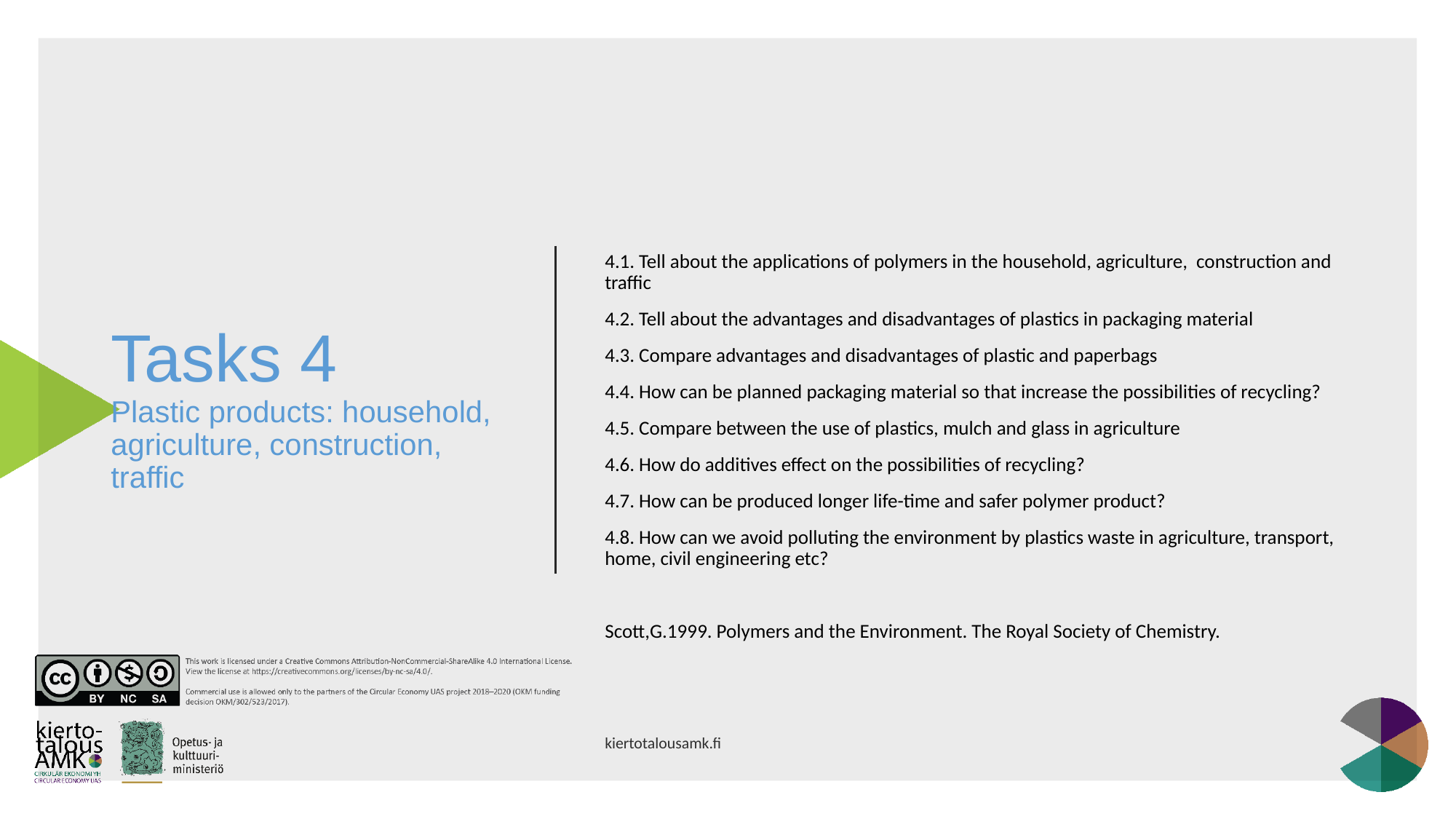

# Tasks 4 Plastic products: household, agriculture, construction, traffic

4.1. Tell about the applications of polymers in the household, agriculture,  construction and traffic
4.2. Tell about the advantages and disadvantages of plastics in packaging material
4.3. Compare advantages and disadvantages of plastic and paperbags
4.4. How can be planned packaging material so that increase the possibilities of recycling?
4.5. Compare between the use of plastics, mulch and glass in agriculture
4.6. How do additives effect on the possibilities of recycling?
4.7. How can be produced longer life-time and safer polymer product?
4.8. How can we avoid polluting the environment by plastics waste in agriculture, transport, home, civil engineering etc?

Scott,G.1999. Polymers and the Environment. The Royal Society of Chemistry.
kiertotalousamk.fi